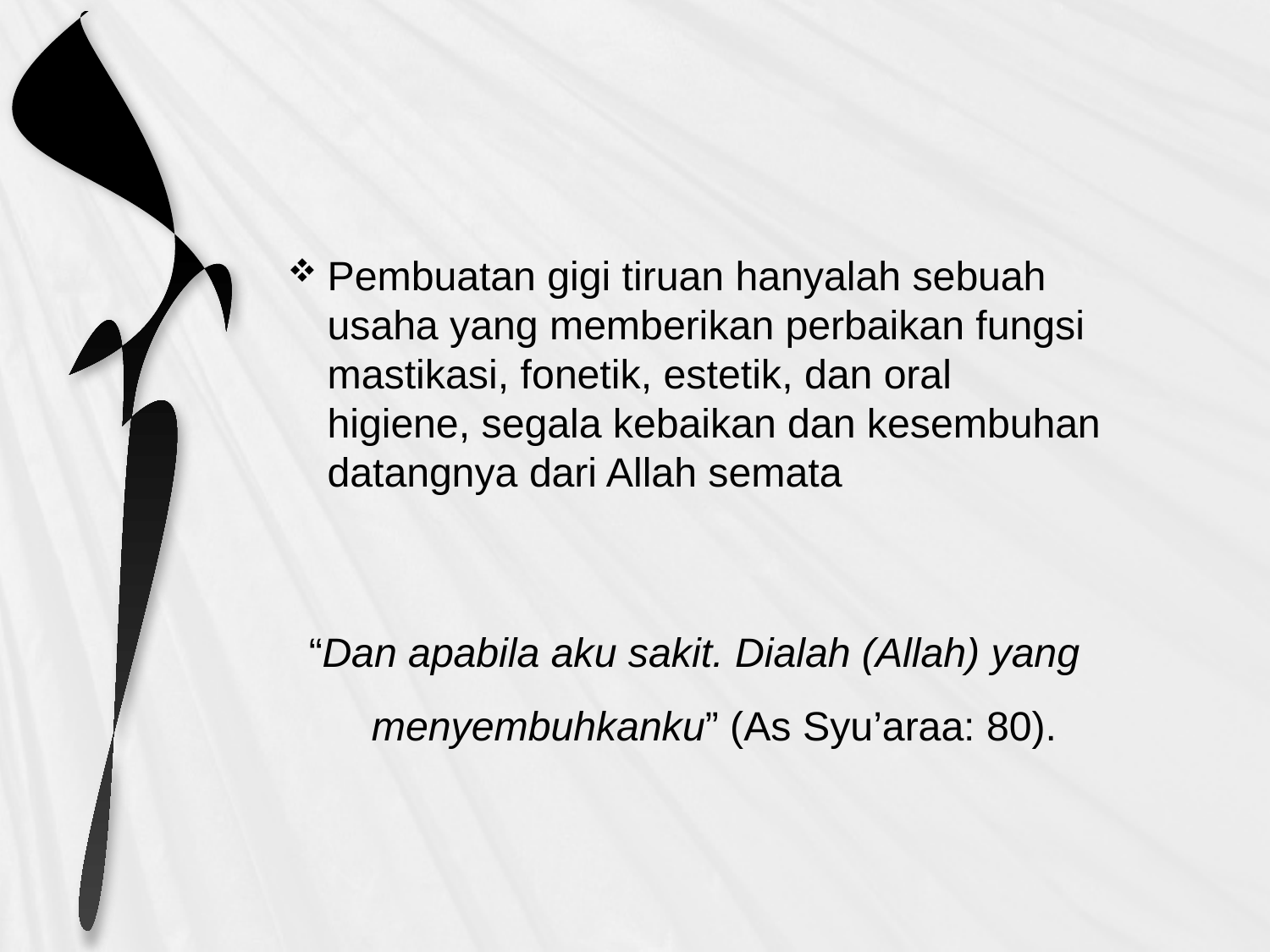

#
Pembuatan gigi tiruan hanyalah sebuah usaha yang memberikan perbaikan fungsi mastikasi, fonetik, estetik, dan oral higiene, segala kebaikan dan kesembuhan datangnya dari Allah semata

“Dan apabila aku sakit. Dialah (Allah) yang menyembuhkanku” (As Syu’araa: 80).